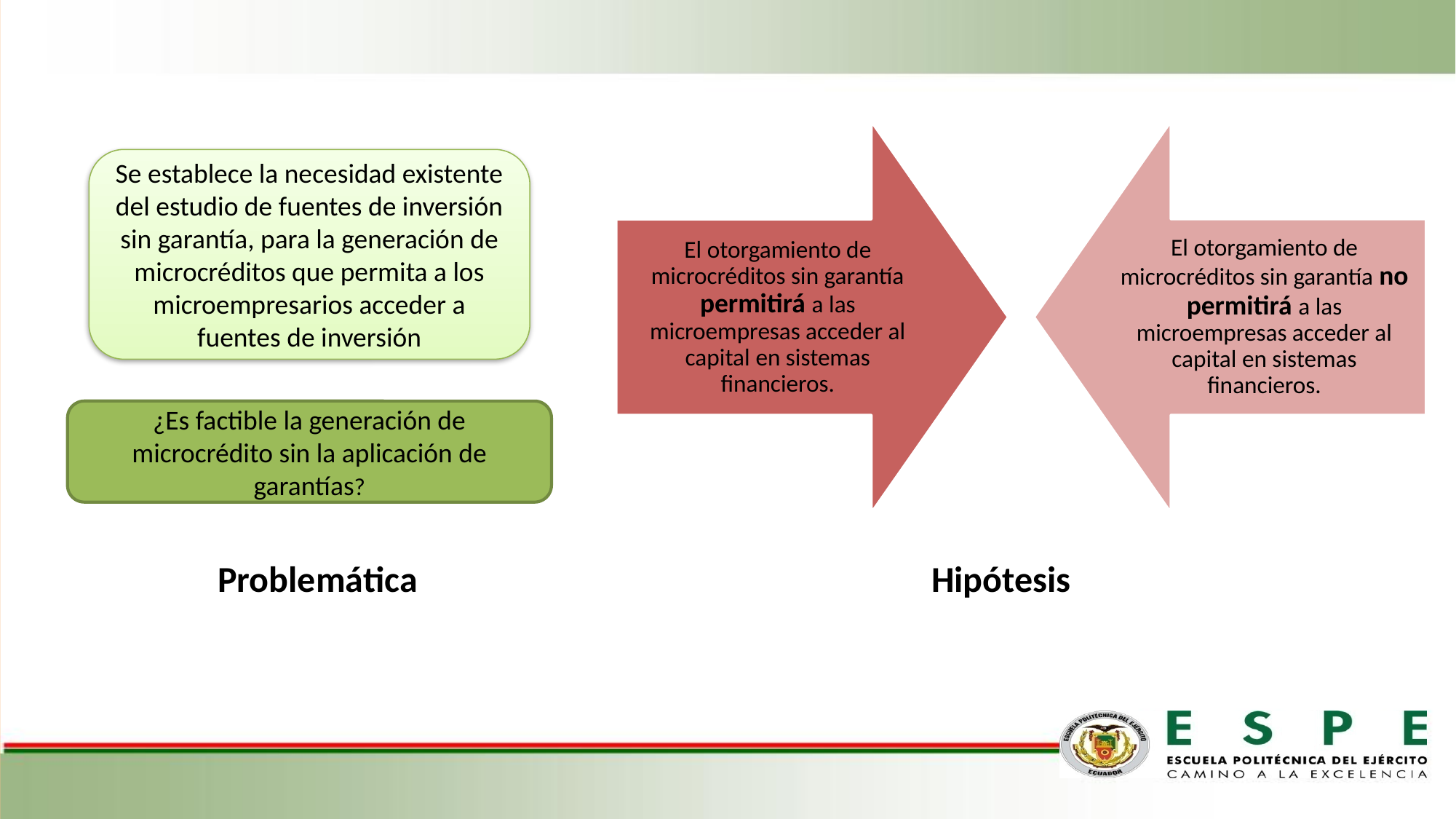

El otorgamiento de microcréditos sin garantía permitirá a las microempresas acceder al capital en sistemas financieros.
El otorgamiento de microcréditos sin garantía no permitirá a las microempresas acceder al capital en sistemas financieros.
Se establece la necesidad existente del estudio de fuentes de inversión sin garantía, para la generación de microcréditos que permita a los microempresarios acceder a fuentes de inversión
¿Es factible la generación de microcrédito sin la aplicación de garantías?
Problemática
Hipótesis